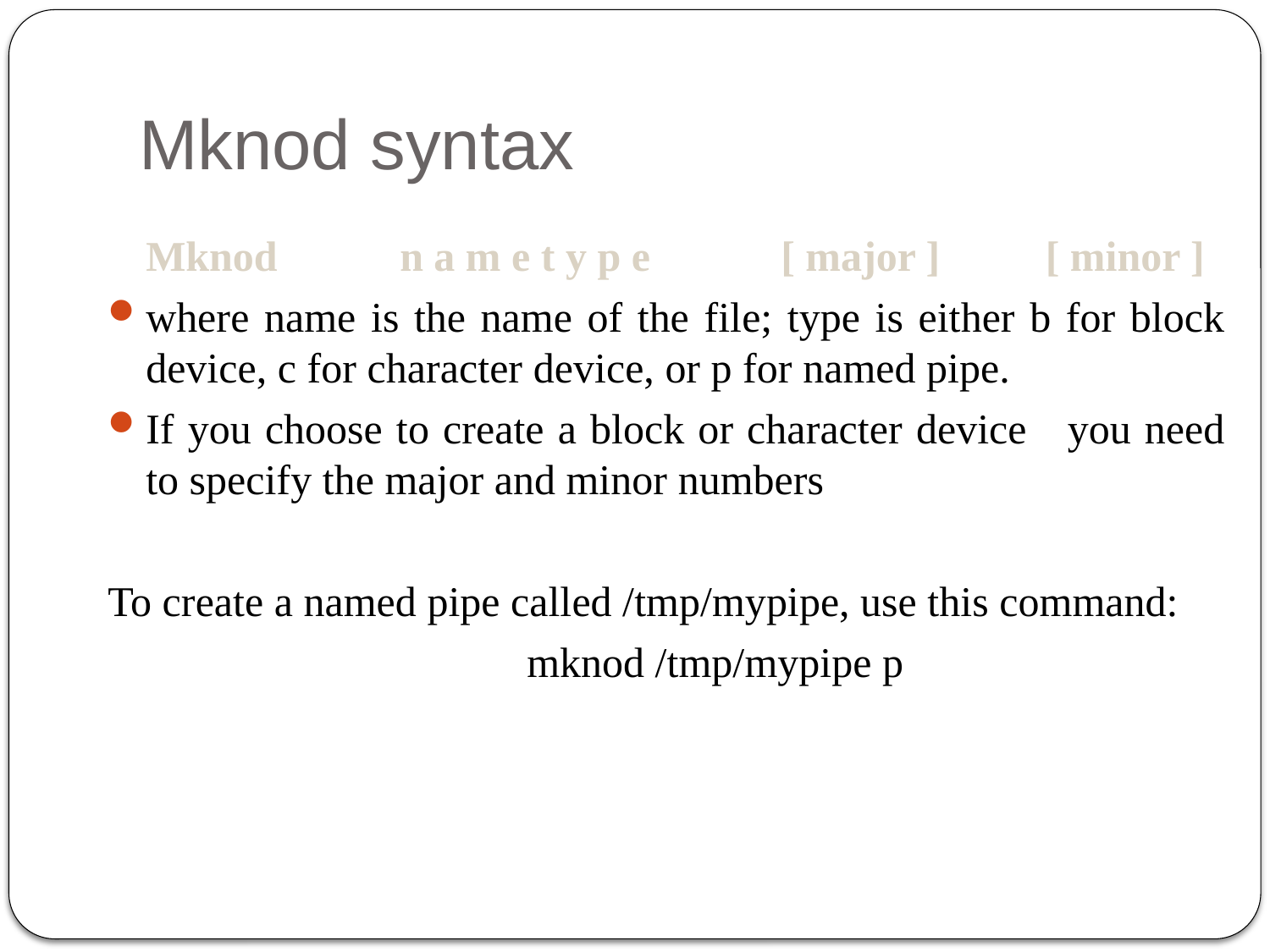

# Mknod syntax
	Mknod 	n a m e t y p e 	[ major ]	 [ minor ]
where name is the name of the file; type is either b for block device, c for character device, or p for named pipe.
If you choose to create a block or character device   you need to specify the major and minor numbers

To create a named pipe called /tmp/mypipe, use this command:
		 		mknod /tmp/mypipe p